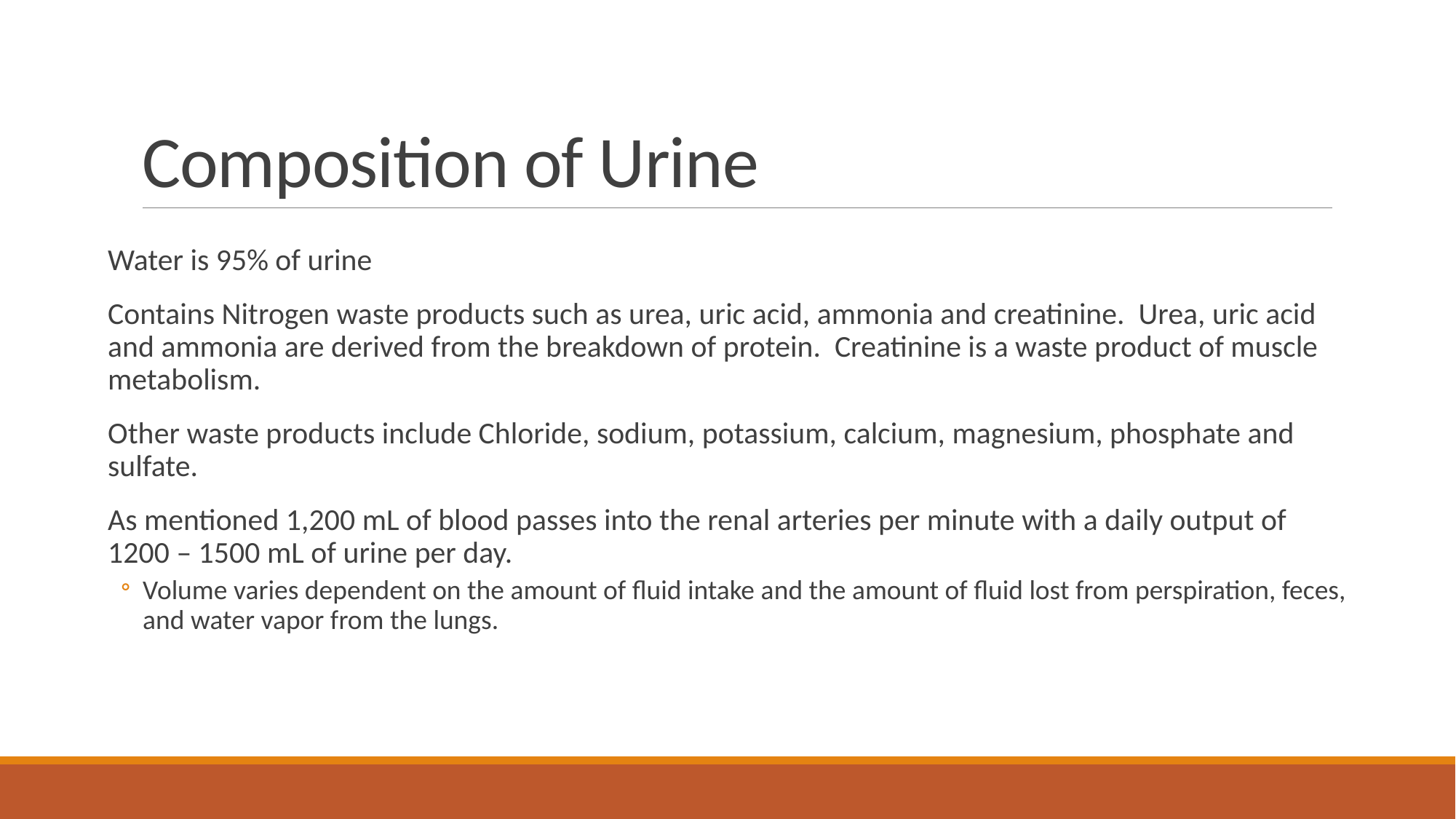

# Composition of Urine
Water is 95% of urine
Contains Nitrogen waste products such as urea, uric acid, ammonia and creatinine.  Urea, uric acid and ammonia are derived from the breakdown of protein.  Creatinine is a waste product of muscle metabolism.
Other waste products include Chloride, sodium, potassium, calcium, magnesium, phosphate and sulfate.
As mentioned 1,200 mL of blood passes into the renal arteries per minute with a daily output of 1200 – 1500 mL of urine per day.
Volume varies dependent on the amount of fluid intake and the amount of fluid lost from perspiration, feces, and water vapor from the lungs.